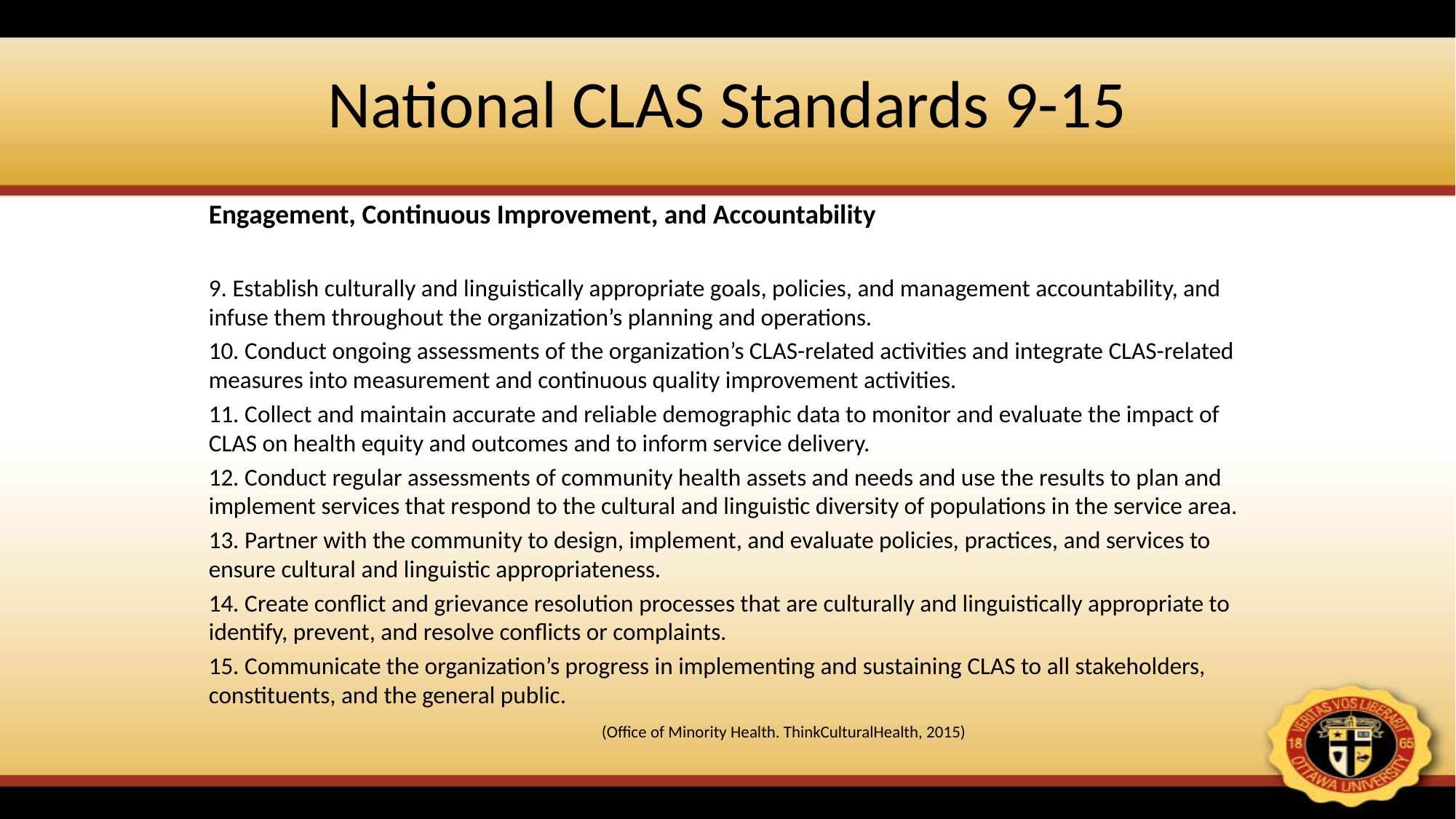

# National CLAS Standards 9-15
Engagement, Continuous Improvement, and Accountability

9. Establish culturally and linguistically appropriate goals, policies, and management accountability, and infuse them throughout the organization’s planning and operations.
10. Conduct ongoing assessments of the organization’s CLAS-related activities and integrate CLAS-related measures into measurement and continuous quality improvement activities.
11. Collect and maintain accurate and reliable demographic data to monitor and evaluate the impact of CLAS on health equity and outcomes and to inform service delivery.
12. Conduct regular assessments of community health assets and needs and use the results to plan and implement services that respond to the cultural and linguistic diversity of populations in the service area.
13. Partner with the community to design, implement, and evaluate policies, practices, and services to ensure cultural and linguistic appropriateness.
14. Create conflict and grievance resolution processes that are culturally and linguistically appropriate to identify, prevent, and resolve conflicts or complaints.
15. Communicate the organization’s progress in implementing and sustaining CLAS to all stakeholders, constituents, and the general public.
                                                                        (Office of Minority Health. ThinkCulturalHealth, 2015)